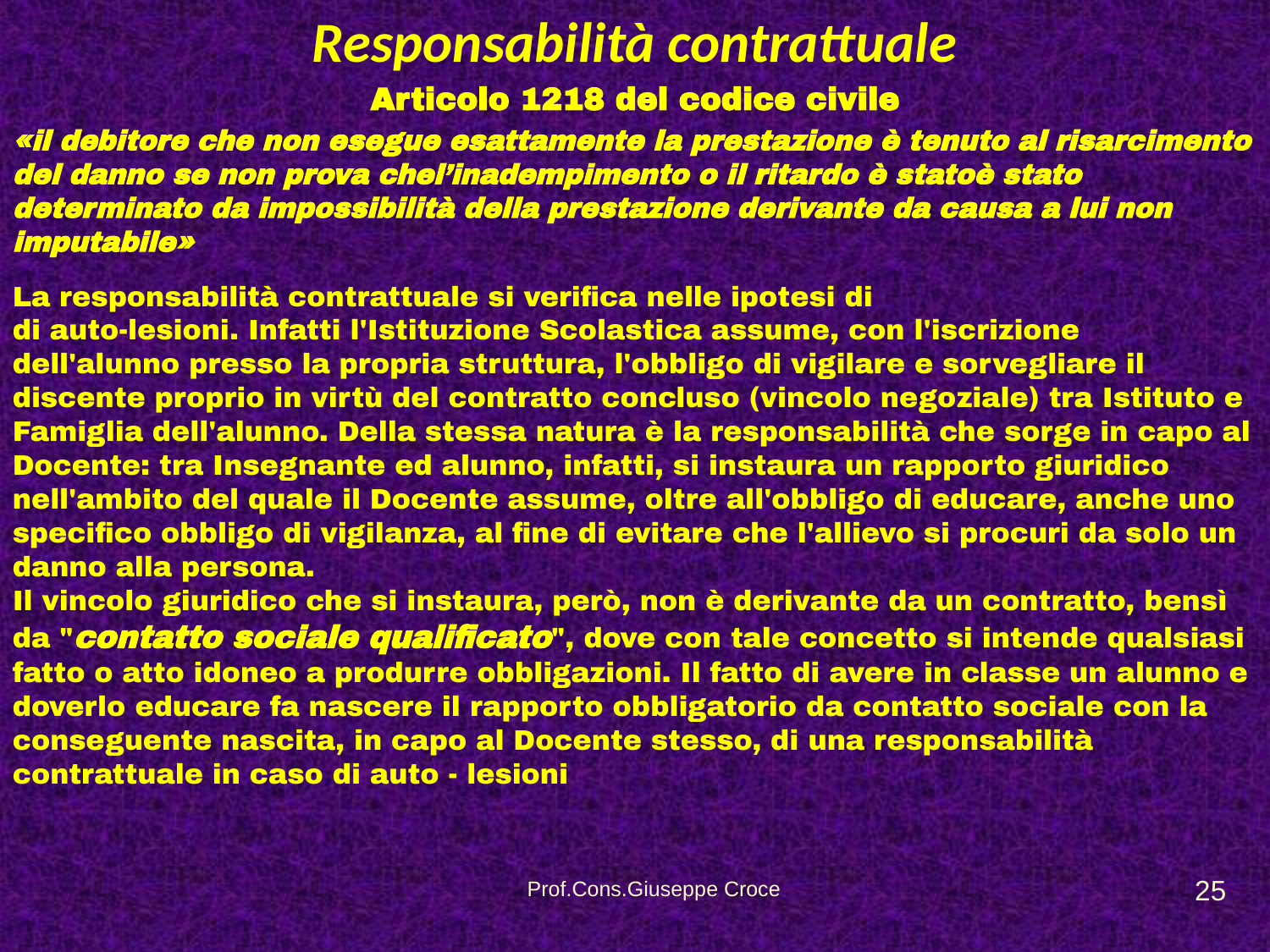

Responsabilità contrattuale
Articolo 1218 del codice civile
«il debitore che non esegue esattamente la prestazione è tenuto al risarcimento del danno se non prova chel’inadempimento o il ritardo è statoè stato determinato da impossibilità della prestazione derivante da causa a lui non imputabile»
La responsabilità contrattuale si verifica nelle ipotesi di
di auto-lesioni. Infatti l'Istituzione Scolastica assume, con l'iscrizione dell'alunno presso la propria struttura, l'obbligo di vigilare e sorvegliare il discente proprio in virtù del contratto concluso (vincolo negoziale) tra Istituto e Famiglia dell'alunno. Della stessa natura è la responsabilità che sorge in capo al Docente: tra Insegnante ed alunno, infatti, si instaura un rapporto giuridico nell'ambito del quale il Docente assume, oltre all'obbligo di educare, anche uno specifico obbligo di vigilanza, al fine di evitare che l'allievo si procuri da solo un danno alla persona.
Il vincolo giuridico che si instaura, però, non è derivante da un contratto, bensì da "contatto sociale qualificato", dove con tale concetto si intende qualsiasi fatto o atto idoneo a produrre obbligazioni. Il fatto di avere in classe un alunno e doverlo educare fa nascere il rapporto obbligatorio da contatto sociale con la conseguente nascita, in capo al Docente stesso, di una responsabilità contrattuale in caso di auto - lesioni
25
Prof.Cons.Giuseppe Croce